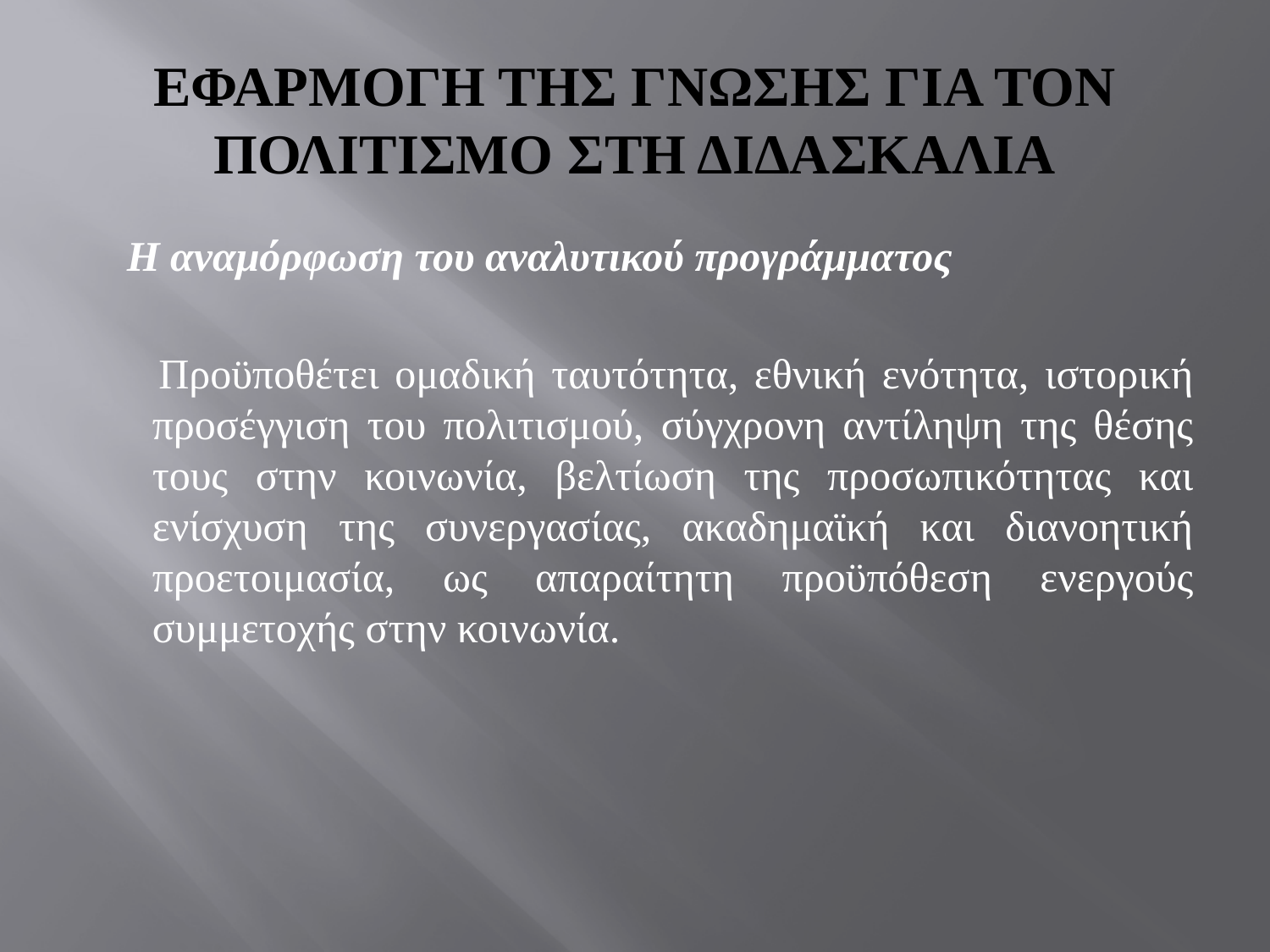

# ΕΦΑΡΜΟΓΗ ΤΗΣ ΓΝΩΣΗΣ ΓΙΑ ΤΟΝ ΠΟΛΙΤΙΣΜΟ ΣΤΗ ΔΙΔΑΣΚΑΛΙΑ
   Η αναμόρφωση του αναλυτικού προγράμματος

    Προϋποθέτει ομαδική ταυτότητα, εθνική ενότητα, ιστορική προσέγγιση του πολιτισμού, σύγχρονη αντίληψη της θέσης τους στην κοινωνία, βελτίωση της προσωπικότητας και ενίσχυση της συνεργασίας, ακαδημαϊκή και διανοητική προετοιμασία, ως απαραίτητη προϋπόθεση ενεργούς συμμετοχής στην κοινωνία.